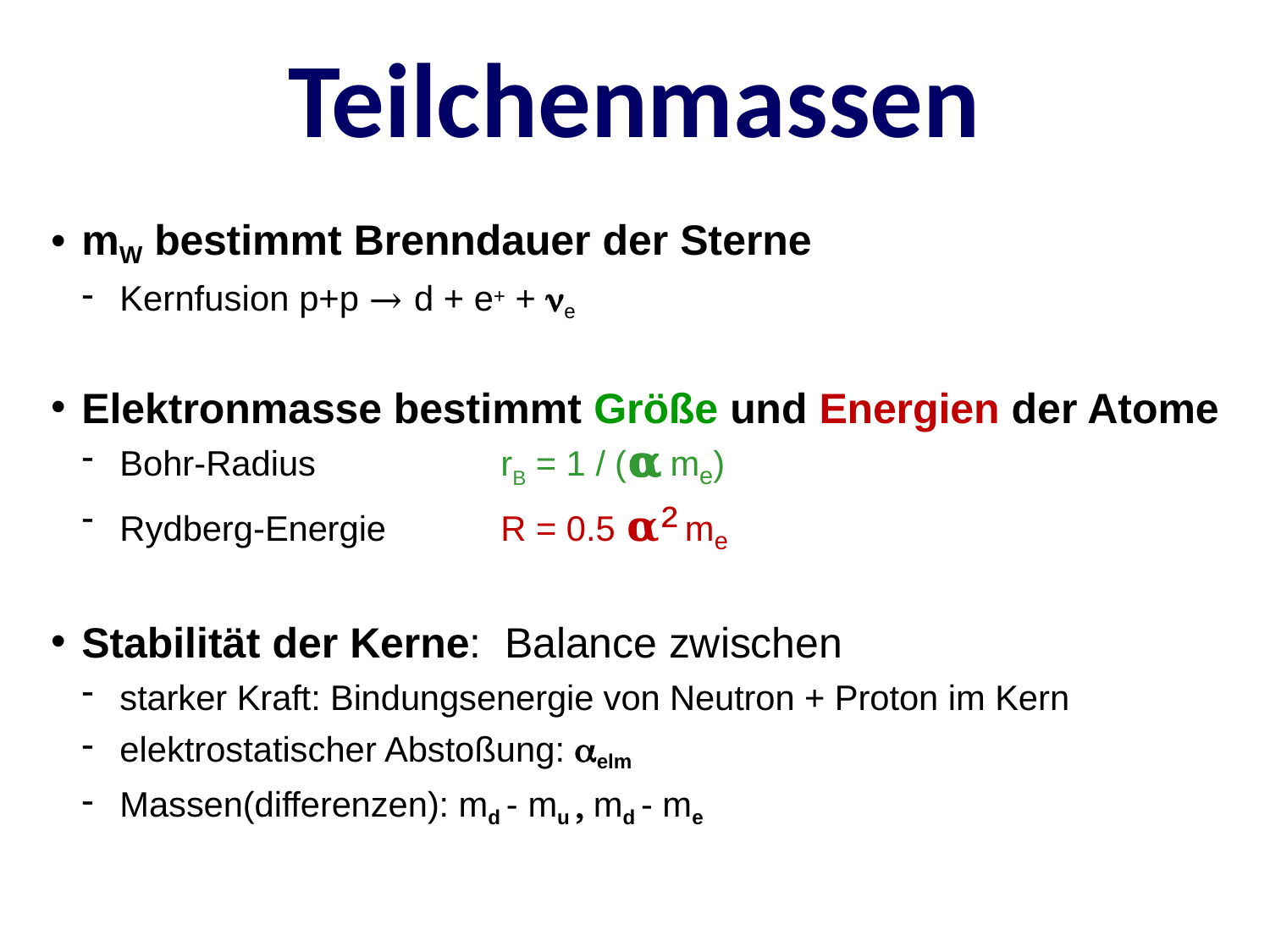

Teilchenmassen
mW bestimmt Brenndauer der Sterne
Kernfusion p+p → d + e+ + νe

Elektronmasse bestimmt Größe und Energien der Atome
Bohr-Radius		rB = 1 / (𝛂 me)
Rydberg-Energie	R = 0.5 𝛂² me

Stabilität der Kerne:  Balance zwischen
starker Kraft: Bindungsenergie von Neutron + Proton im Kern
elektrostatischer Abstoßung: αelm
Massen(differenzen): md - mu , md - me